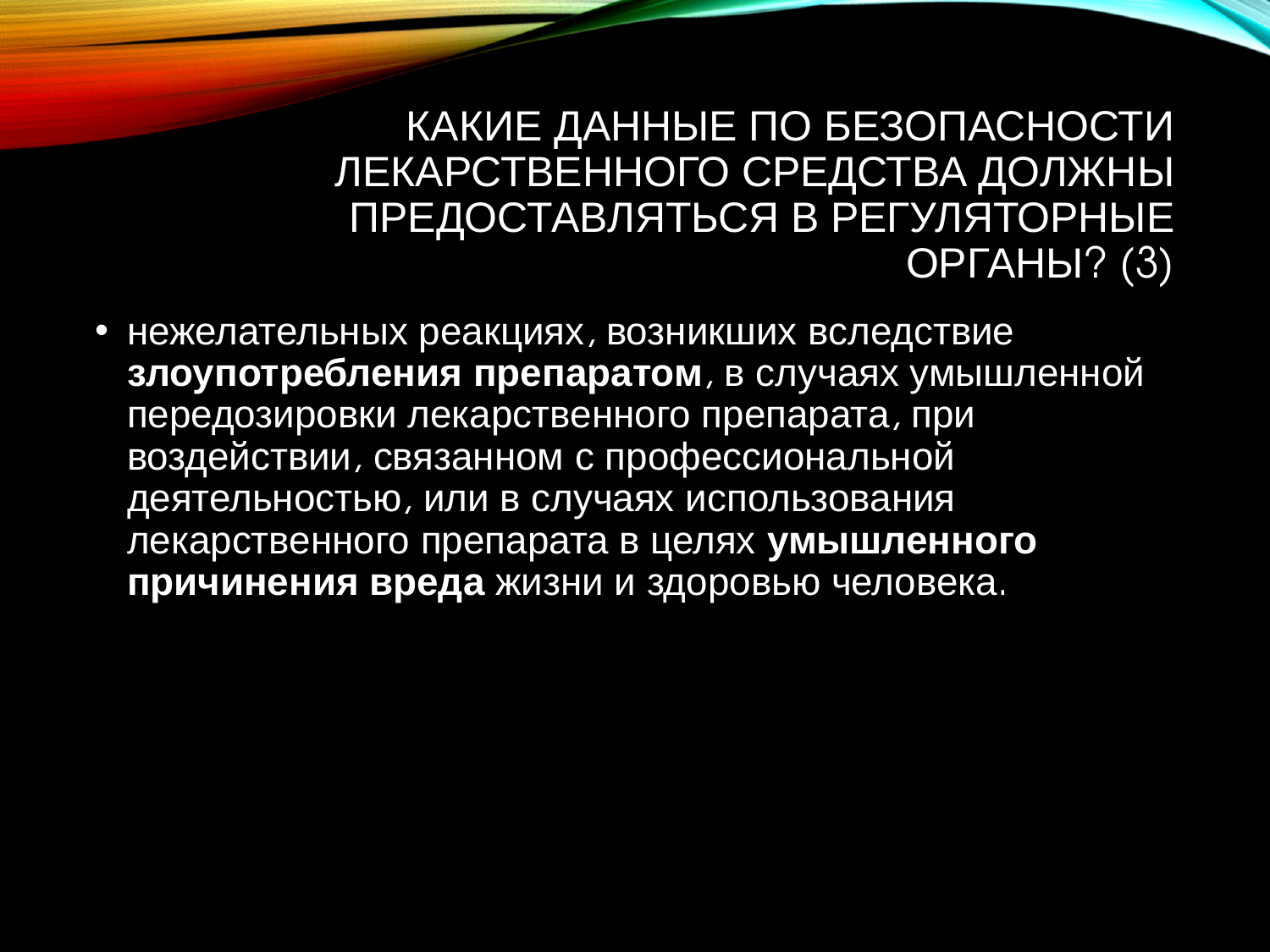

# Какие данные по безопасности лекарственного средства должны предоставляться в регуляторные органы? (3)
нежелательных реакциях, возникших вследствие злоупотребления препаратом, в случаях умышленной передозировки лекарственного препарата, при воздействии, связанном с профессиональной деятельностью, или в случаях использования лекарственного препарата в целях умышленного причинения вреда жизни и здоровью человека.